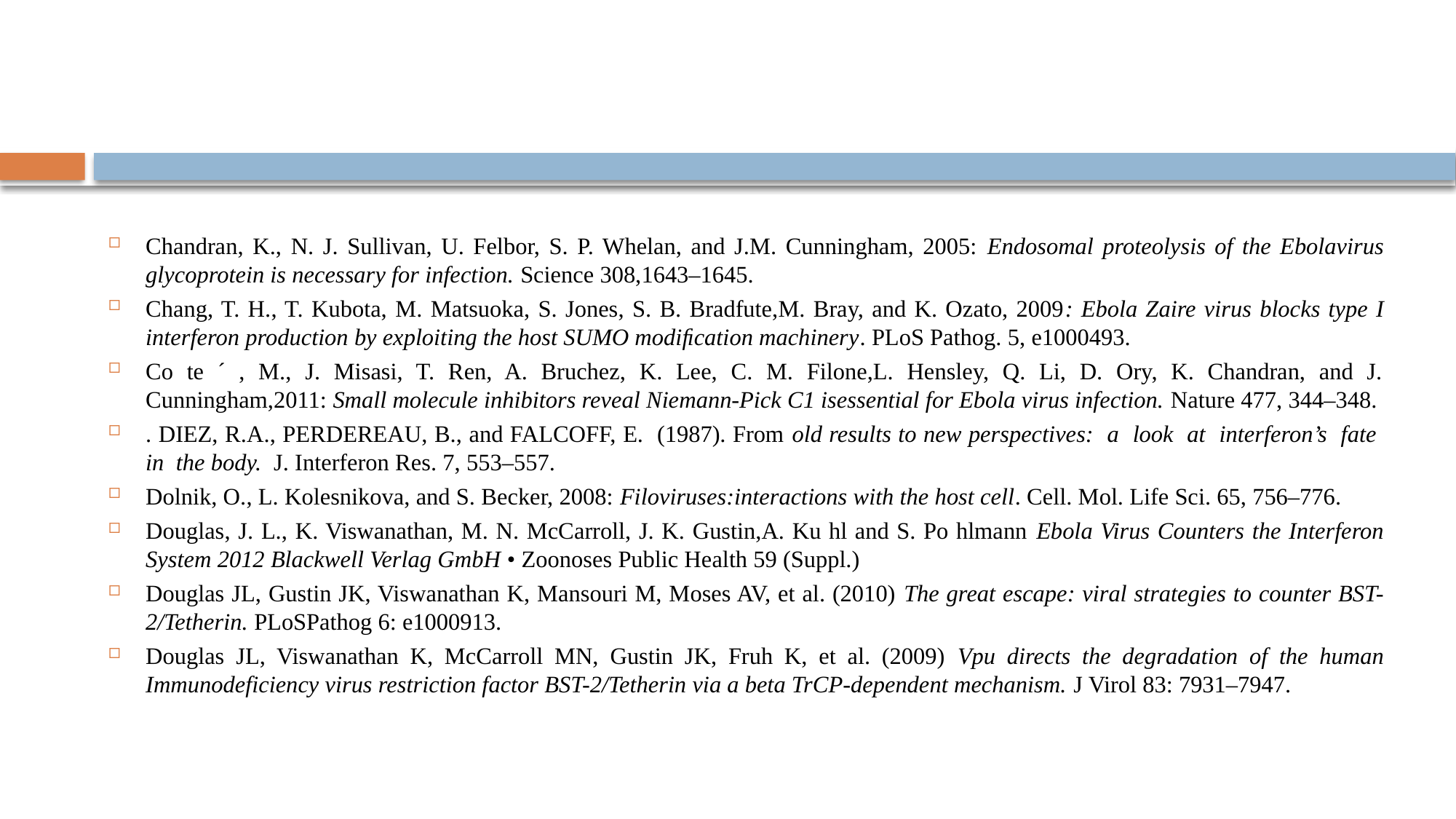

#

Chandran, K., N. J. Sullivan, U. Felbor, S. P. Whelan, and J.M. Cunningham, 2005: Endosomal proteolysis of the Ebolavirus glycoprotein is necessary for infection. Science 308,1643–1645.
Chang, T. H., T. Kubota, M. Matsuoka, S. Jones, S. B. Bradfute,M. Bray, and K. Ozato, 2009: Ebola Zaire virus blocks type I interferon production by exploiting the host SUMO modiﬁcation machinery. PLoS Pathog. 5, e1000493.
Co te ´ , M., J. Misasi, T. Ren, A. Bruchez, K. Lee, C. M. Filone,L. Hensley, Q. Li, D. Ory, K. Chandran, and J. Cunningham,2011: Small molecule inhibitors reveal Niemann-Pick C1 isessential for Ebola virus infection. Nature 477, 344–348.
. DIEZ, R.A., PERDEREAU, B., and FALCOFF, E.  (1987). From old results to new perspectives:  a  look  at  interferon’s  fate  in  the body.  J. Interferon Res. 7, 553–557.
Dolnik, O., L. Kolesnikova, and S. Becker, 2008: Filoviruses:interactions with the host cell. Cell. Mol. Life Sci. 65, 756–776.
Douglas, J. L., K. Viswanathan, M. N. McCarroll, J. K. Gustin,A. Ku hl and S. Po hlmann Ebola Virus Counters the Interferon System 2012 Blackwell Verlag GmbH • Zoonoses Public Health 59 (Suppl.)
Douglas JL, Gustin JK, Viswanathan K, Mansouri M, Moses AV, et al. (2010) The great escape: viral strategies to counter BST-2/Tetherin. PLoSPathog 6: e1000913.
Douglas JL, Viswanathan K, McCarroll MN, Gustin JK, Fruh K, et al. (2009) Vpu directs the degradation of the human Immunodeficiency virus restriction factor BST-2/Tetherin via a beta TrCP-dependent mechanism. J Virol 83: 7931–7947.